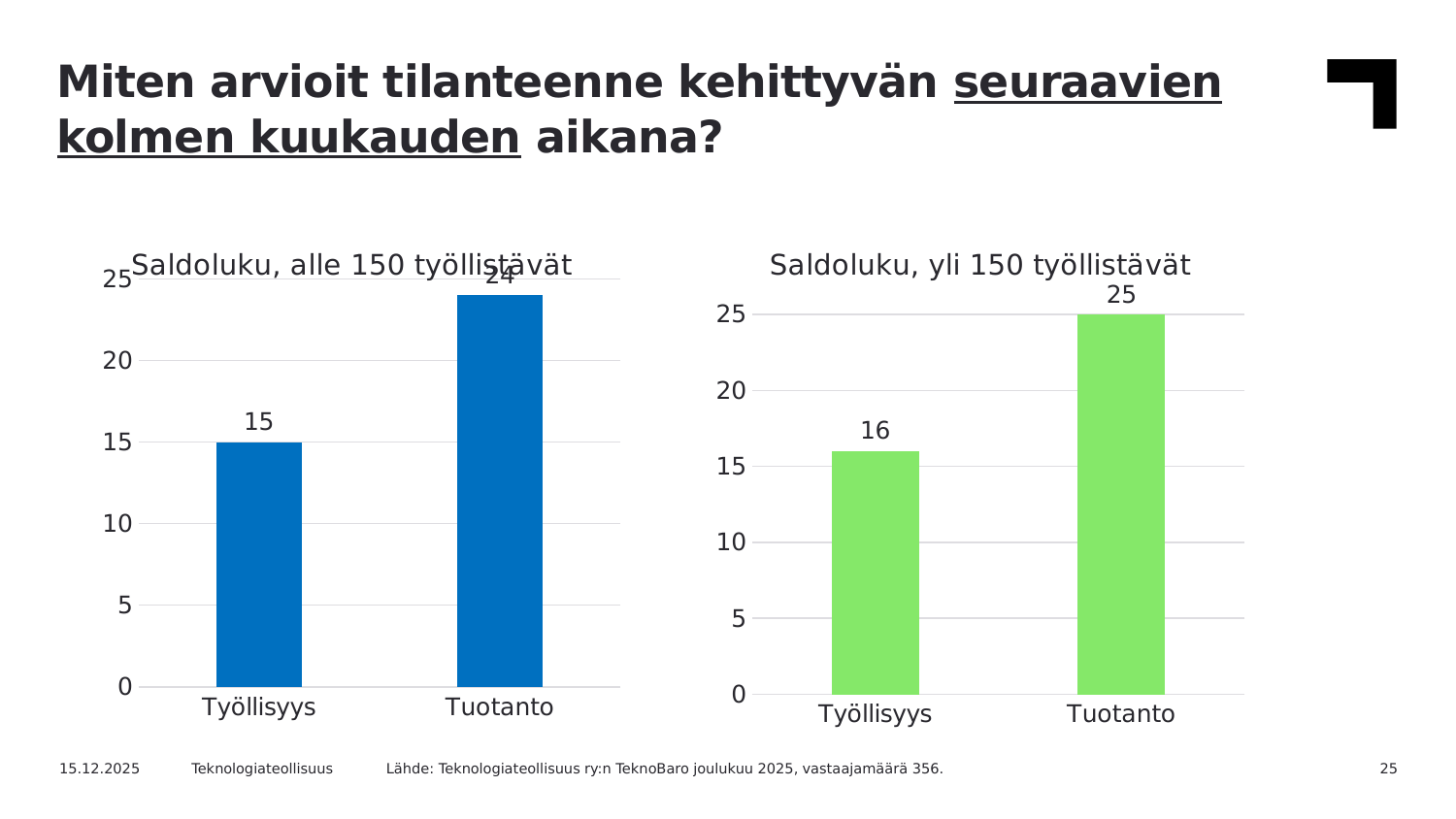

Miten arvioit tilanteenne kehittyvän seuraavien kolmen kuukauden aikana?

### Chart: Saldoluku, yli 150 työllistävät

| Category | Yli 150 työllistävät |
|---|---|
| Työllisyys | 16.0 |
| Tuotanto | 25.0 |

### Chart: Saldoluku, alle 150 työllistävät

| Category | Alle 150 työllistävät |
|---|---|
| Työllisyys | 15.0 |
| Tuotanto | 24.0 |
Lähde: Teknologiateollisuus ry:n TeknoBaro joulukuu 2025, vastaajamäärä 356.

15.12.2025
Teknologiateollisuus
25